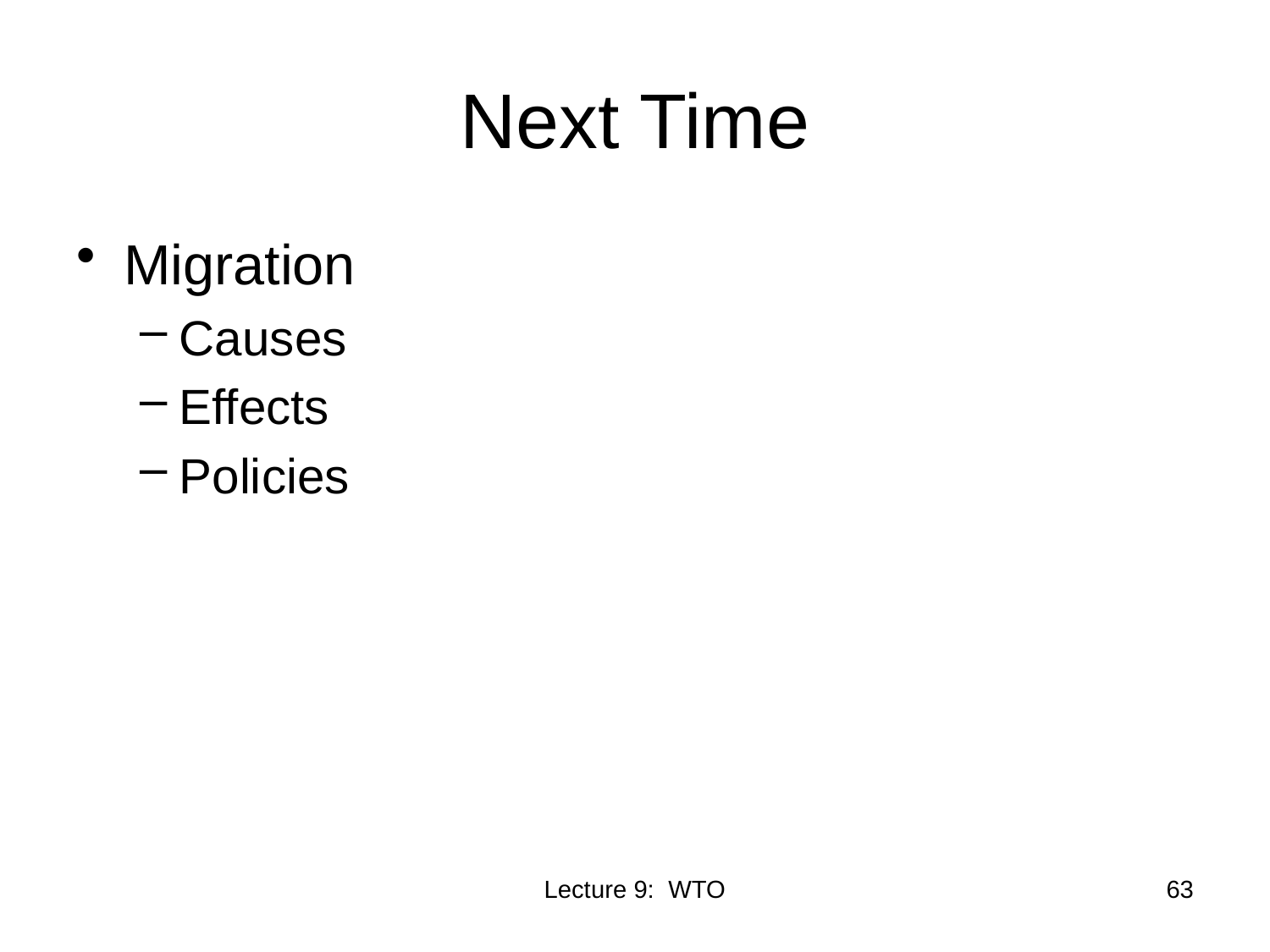

# Next Time
Migration
Causes
Effects
Policies
Lecture 9:  WTO
63